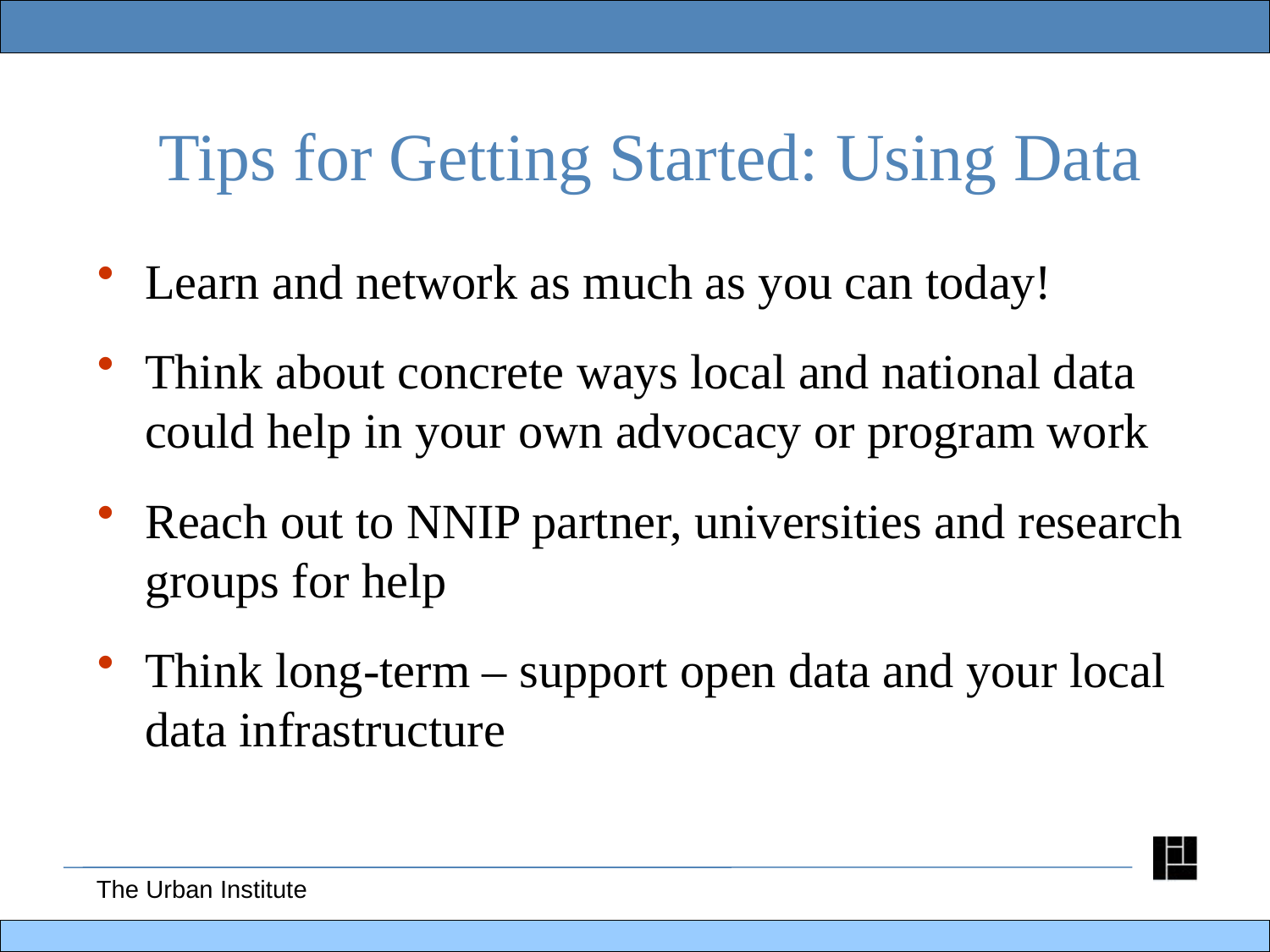

# Tips for Getting Started: Using Data
Learn and network as much as you can today!
Think about concrete ways local and national data could help in your own advocacy or program work
Reach out to NNIP partner, universities and research groups for help
Think long-term – support open data and your local data infrastructure